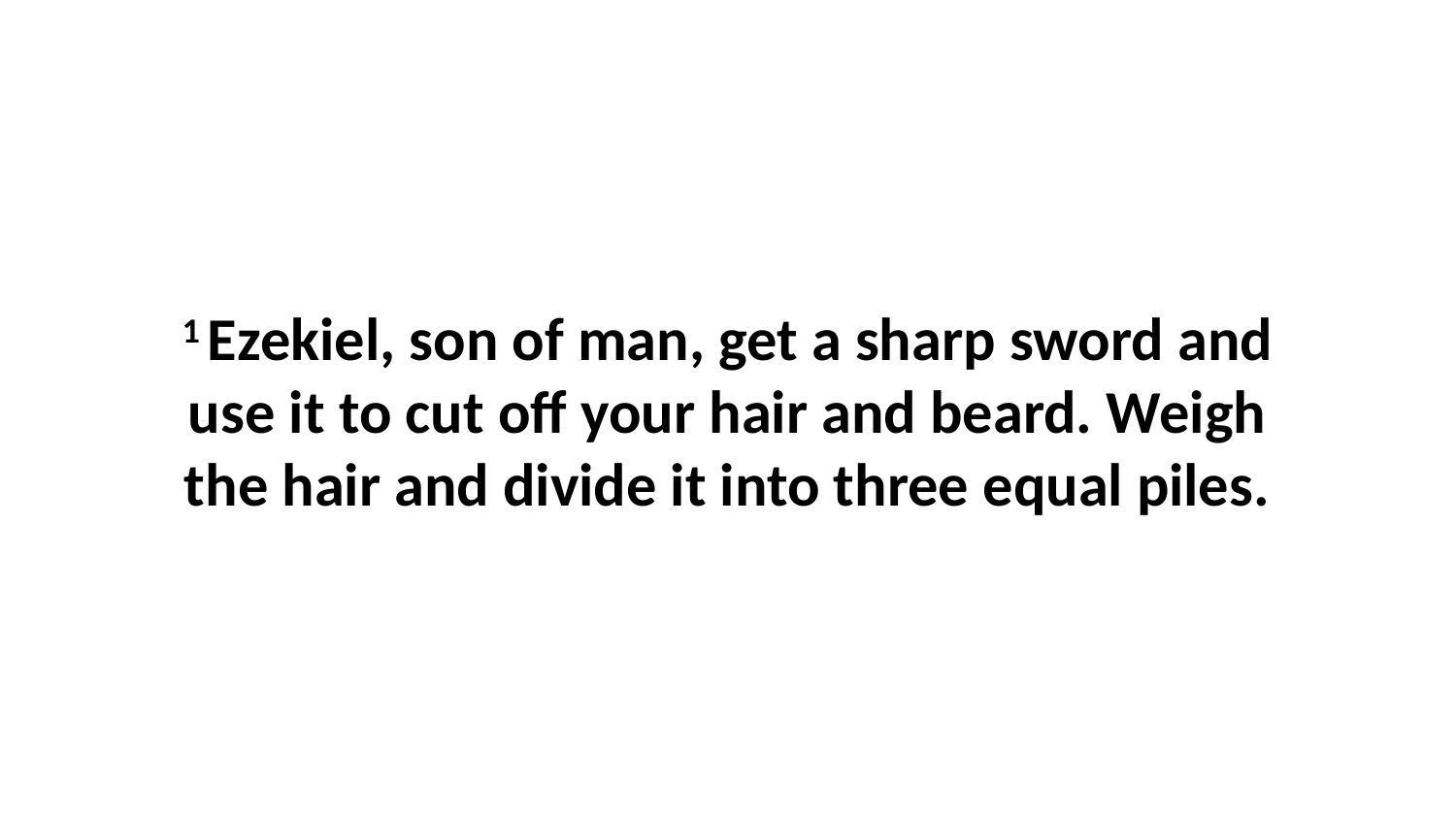

1 Ezekiel, son of man, get a sharp sword and use it to cut off your hair and beard. Weigh the hair and divide it into three equal piles.